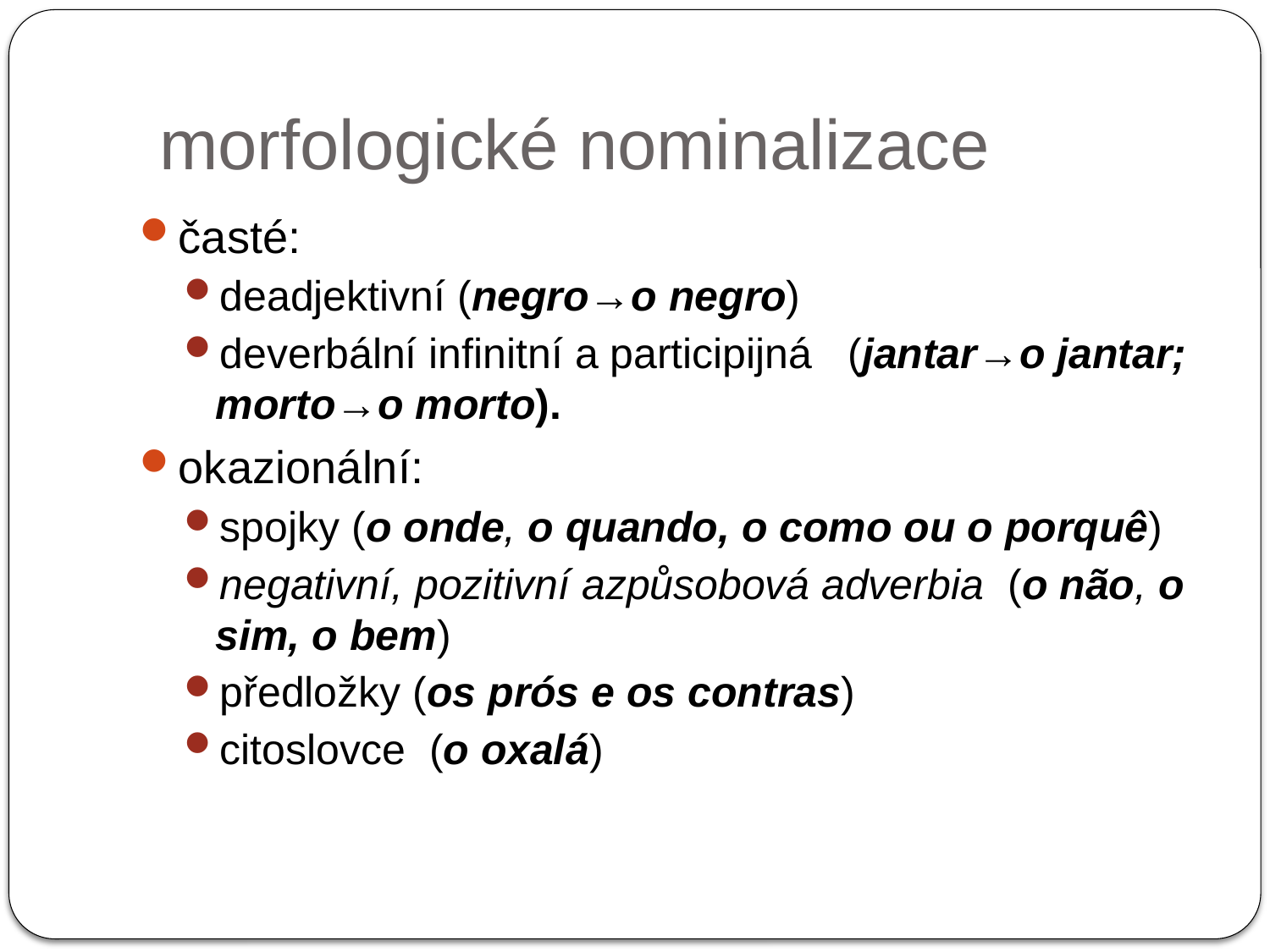

# morfologické nominalizace
časté:
deadjektivní (negro→o negro)
deverbální infinitní a participijná   (jantar→o jantar; morto→o morto).
okazionální:
spojky (o onde, o quando, o como ou o porquê)
negativní, pozitivní azpůsobová adverbia  (o não, o sim, o bem)
předložky (os prós e os contras)
citoslovce  (o oxalá)